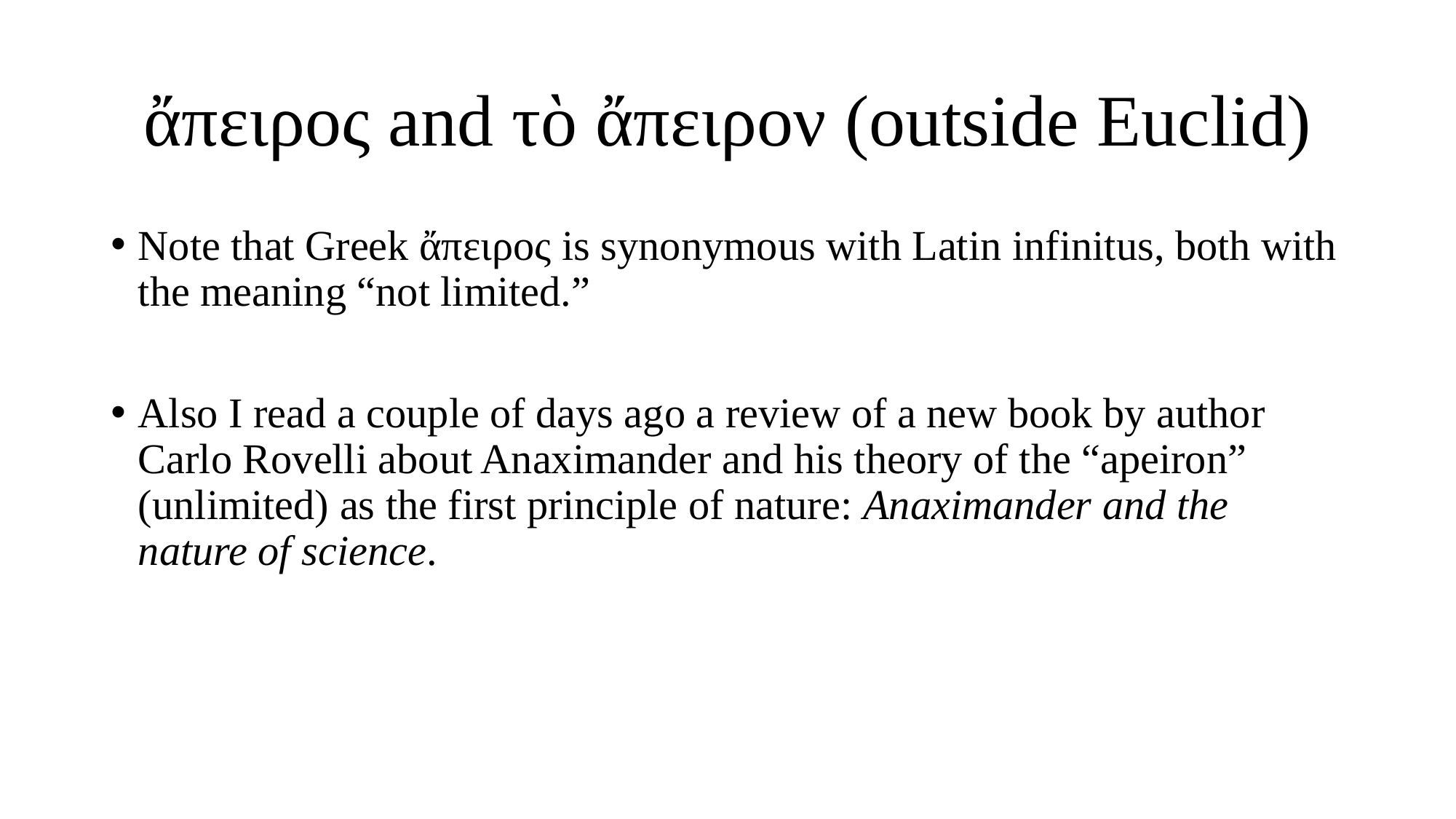

# ἄπειρος and τὸ ἄπειρον (outside Euclid)
Note that Greek ἄπειρος is synonymous with Latin infinitus, both with the meaning “not limited.”

Also I read a couple of days ago a review of a new book by author Carlo Rovelli about Anaximander and his theory of the “apeiron” (unlimited) as the first principle of nature: Anaximander and the nature of science.